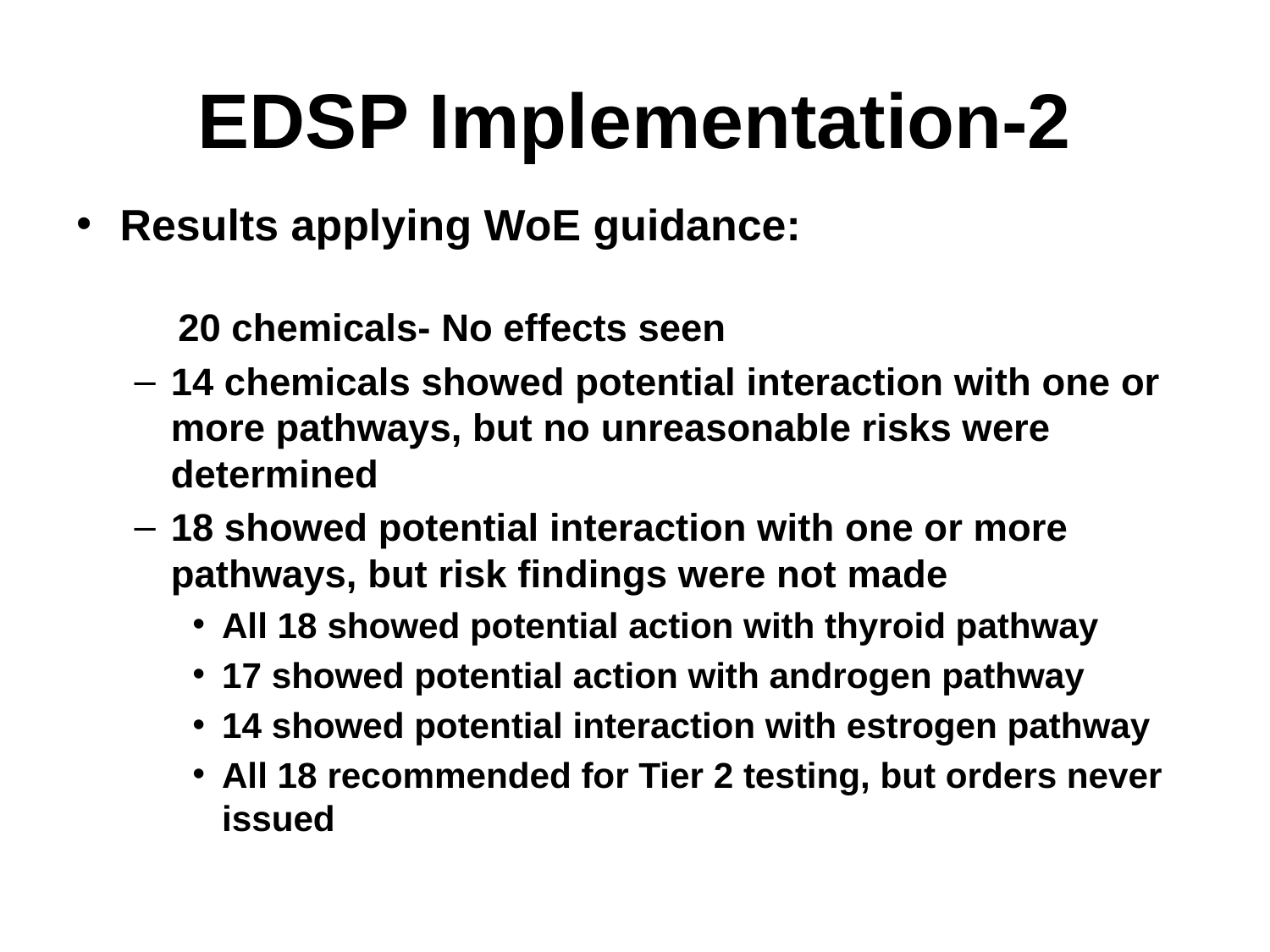

# EDSP Implementation-2
Results applying WoE guidance:

20 chemicals- No effects seen
14 chemicals showed potential interaction with one or more pathways, but no unreasonable risks were determined
18 showed potential interaction with one or more pathways, but risk findings were not made
All 18 showed potential action with thyroid pathway
17 showed potential action with androgen pathway
14 showed potential interaction with estrogen pathway
All 18 recommended for Tier 2 testing, but orders never issued